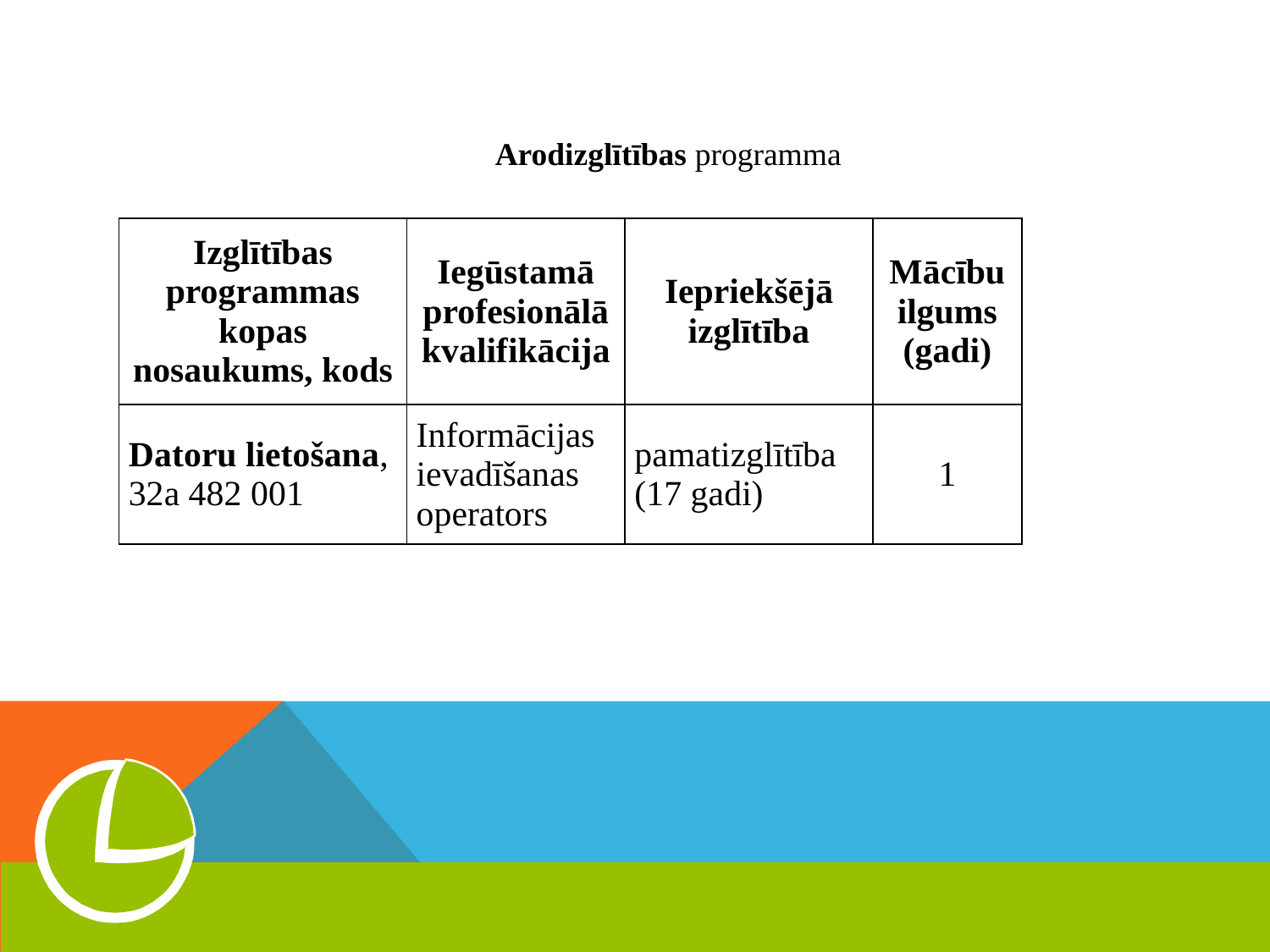

# Arodizglītības programma
| Izglītības programmas kopas nosaukums, kods | Iegūstamā profesionālā kvalifikācija | Iepriekšējā izglītība | Mācību ilgums (gadi) |
| --- | --- | --- | --- |
| Datoru lietošana, 32a 482 001 | Informācijas ievadīšanas operators | pamatizglītība (17 gadi) | 1 |